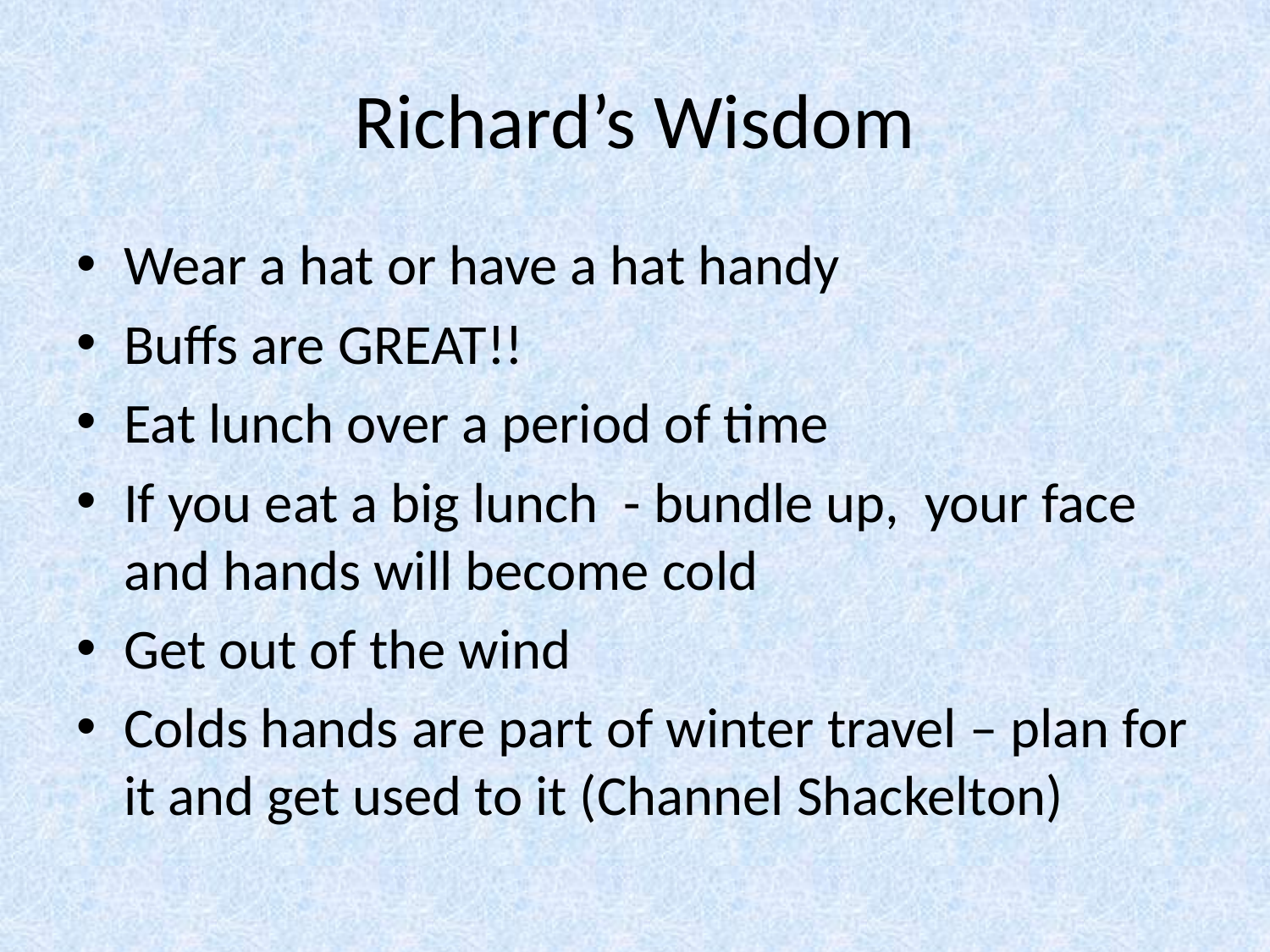

# Richard’s Wisdom
Wear a hat or have a hat handy
Buffs are GREAT!!
Eat lunch over a period of time
If you eat a big lunch  - bundle up,  your face and hands will become cold
Get out of the wind
Colds hands are part of winter travel – plan for it and get used to it (Channel Shackelton)